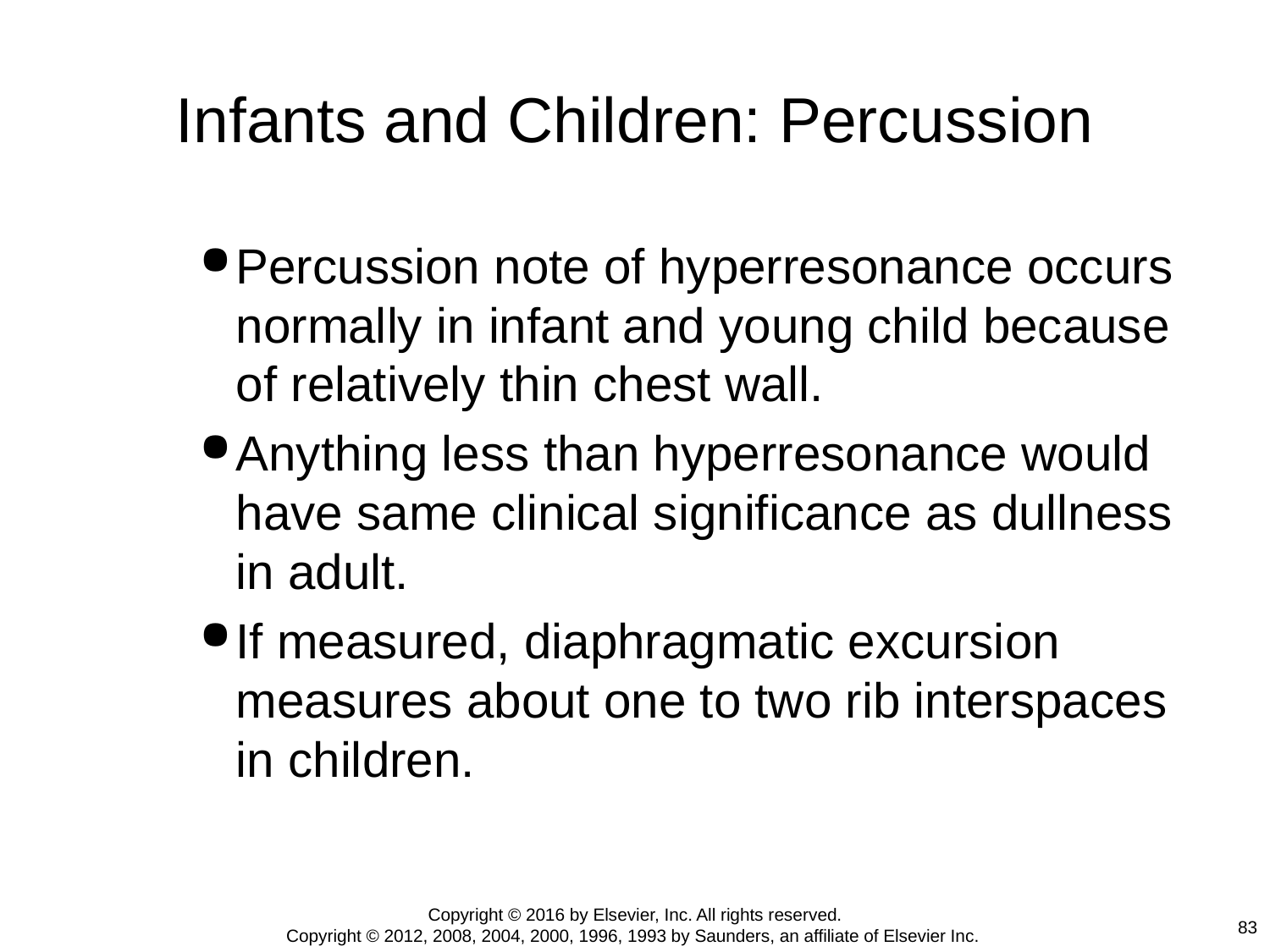

# Infants and Children: Percussion
Percussion note of hyperresonance occurs normally in infant and young child because of relatively thin chest wall.
Anything less than hyperresonance would have same clinical significance as dullness in adult.
If measured, diaphragmatic excursion measures about one to two rib interspaces in children.
Copyright © 2016 by Elsevier, Inc. All rights reserved.
Copyright © 2012, 2008, 2004, 2000, 1996, 1993 by Saunders, an affiliate of Elsevier Inc.
83